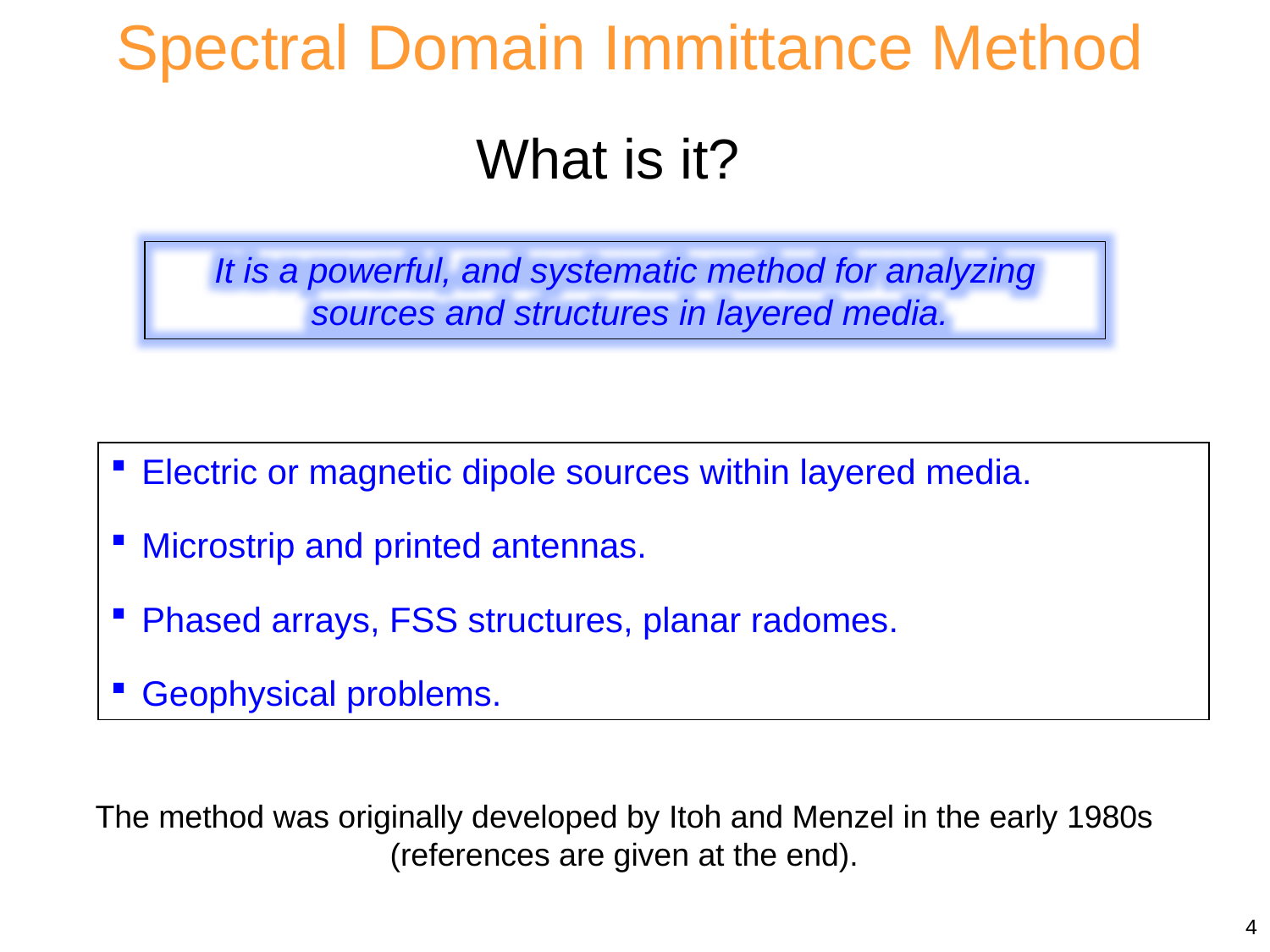

Spectral Domain Immittance Method
What is it?
It is a powerful, and systematic method for analyzing
 sources and structures in layered media.
Electric or magnetic dipole sources within layered media.
Microstrip and printed antennas.
Phased arrays, FSS structures, planar radomes.
Geophysical problems.
The method was originally developed by Itoh and Menzel in the early 1980s (references are given at the end).
4